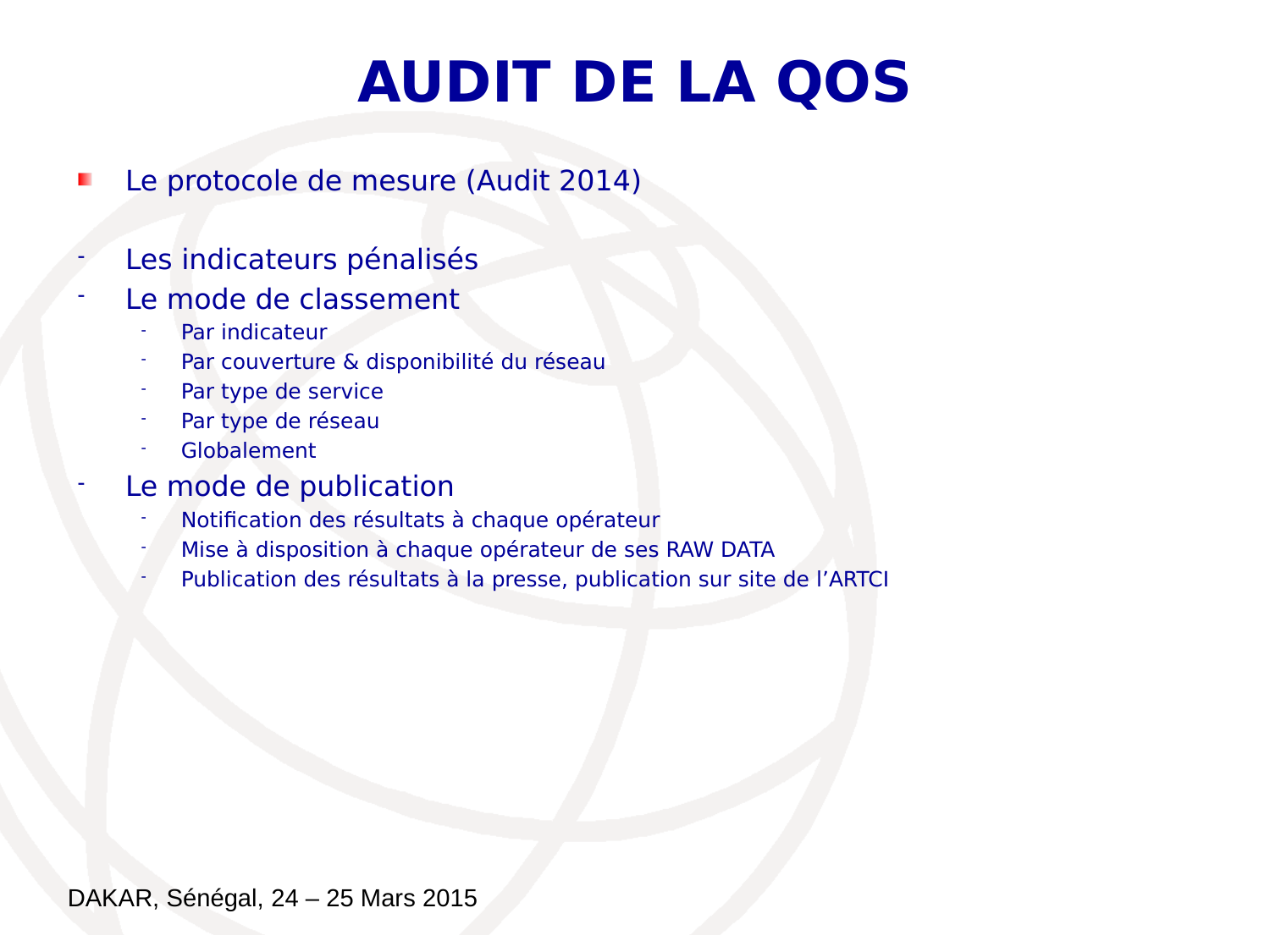

# AUDIT DE LA QOS
Le protocole de mesure (Audit 2014)

Les indicateurs pénalisés
Le mode de classement
Par indicateur
Par couverture & disponibilité du réseau
Par type de service
Par type de réseau
Globalement
Le mode de publication
Notification des résultats à chaque opérateur
Mise à disposition à chaque opérateur de ses RAW DATA
Publication des résultats à la presse, publication sur site de l’ARTCI

DAKAR, Sénégal, 24 – 25 Mars 2015